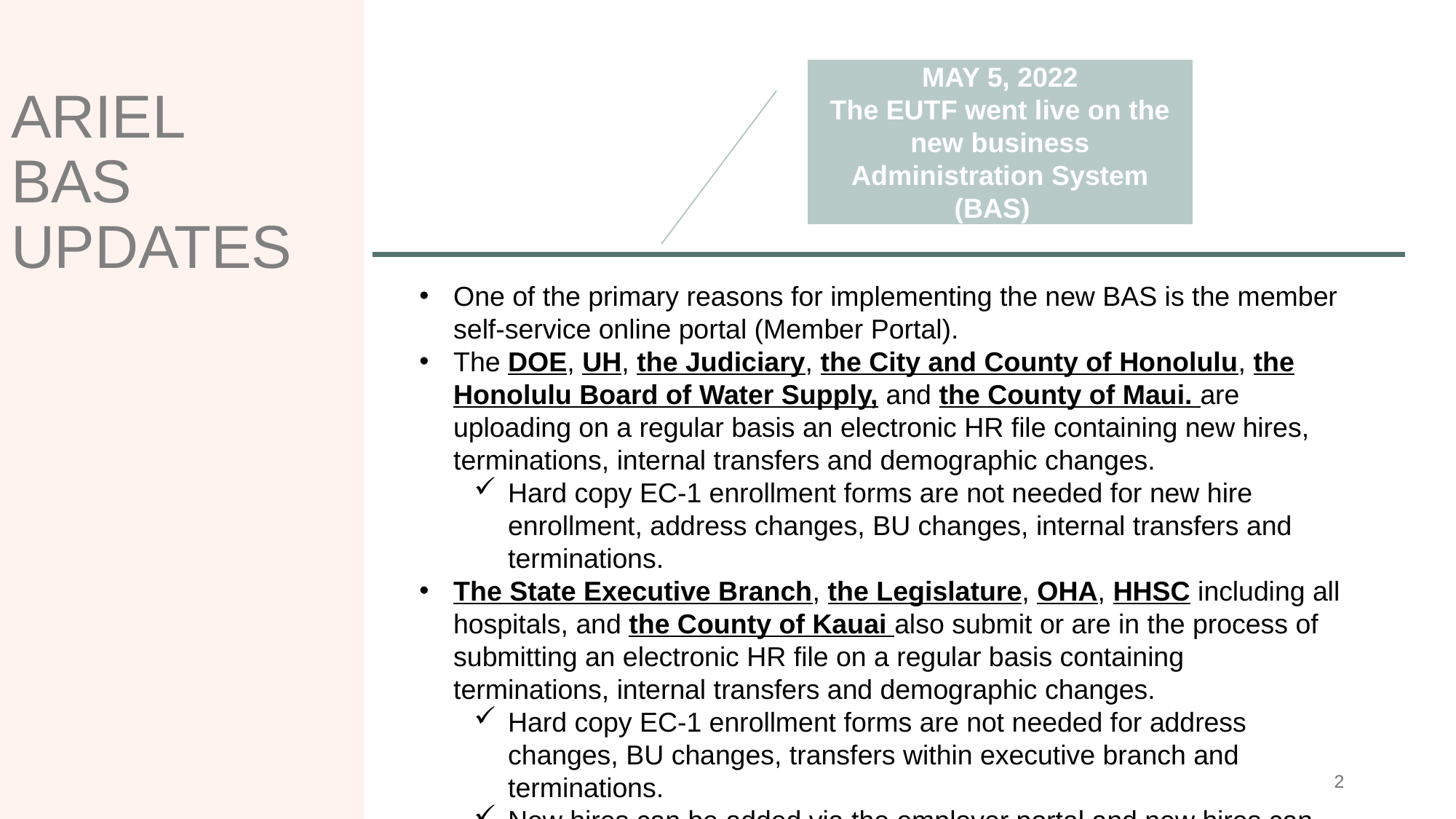

# ARIEL BAS UPDATES

MAY 5, 2022
The EUTF went live on the new business Administration System (BAS)

One of the primary reasons for implementing the new BAS is the member self-service online portal (Member Portal).
The DOE, UH, the Judiciary, the City and County of Honolulu, the Honolulu Board of Water Supply, and the County of Maui. are uploading on a regular basis an electronic HR file containing new hires, terminations, internal transfers and demographic changes.
Hard copy EC-1 enrollment forms are not needed for new hire enrollment, address changes, BU changes, internal transfers and terminations.
The State Executive Branch, the Legislature, OHA, HHSC including all hospitals, and the County of Kauai also submit or are in the process of submitting an electronic HR file on a regular basis containing terminations, internal transfers and demographic changes.
Hard copy EC-1 enrollment forms are not needed for address changes, BU changes, transfers within executive branch and terminations.
New hires can be added via the employer portal and new hires can enroll online.
2